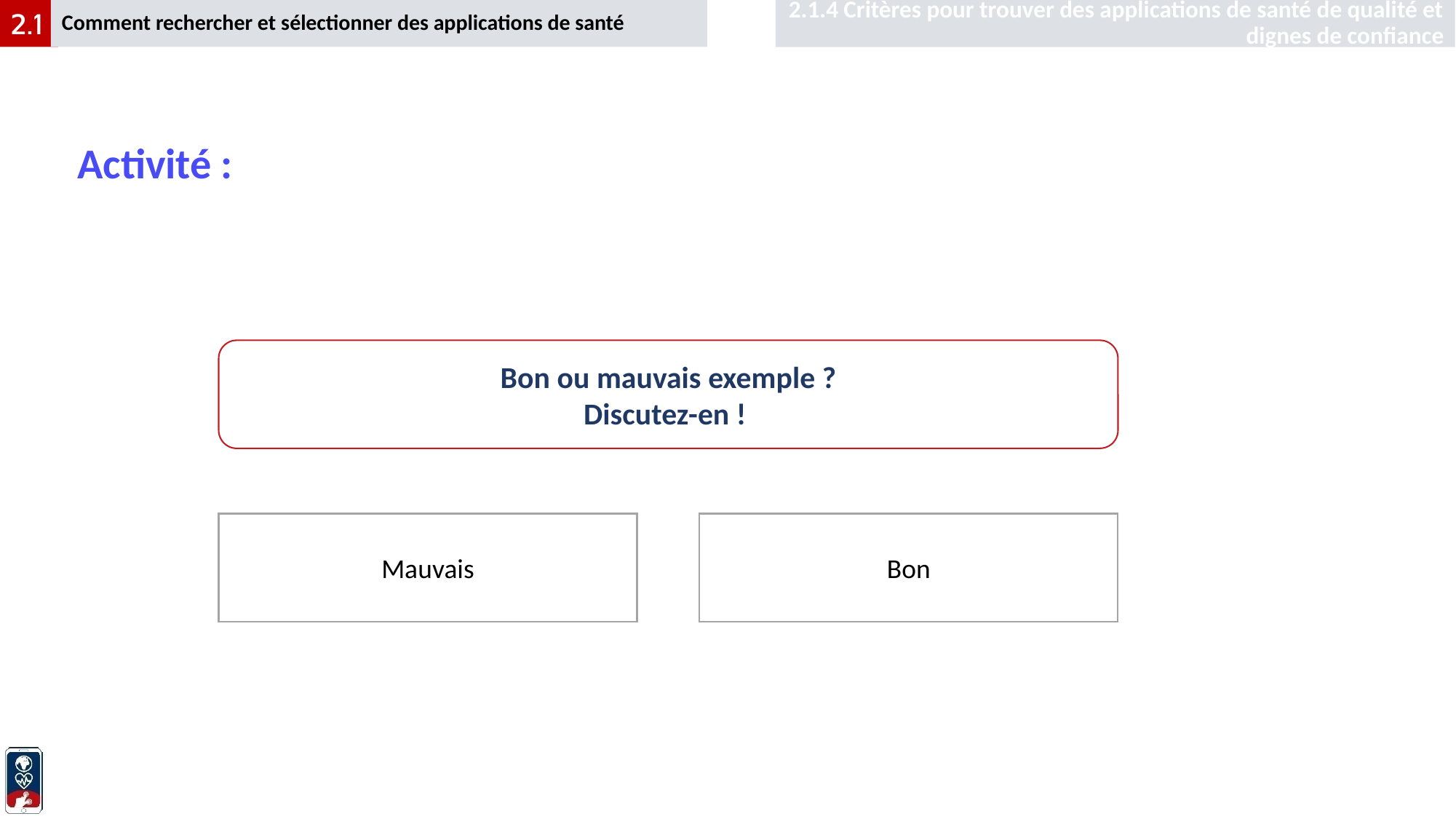

2.1.4 Critères pour trouver des applications de santé de qualité et dignes de confiance

Comment rechercher et sélectionner des applications de santé
2.1
# Activité :
Bon ou mauvais exemple ?
Discutez-en !
Bon
Mauvais